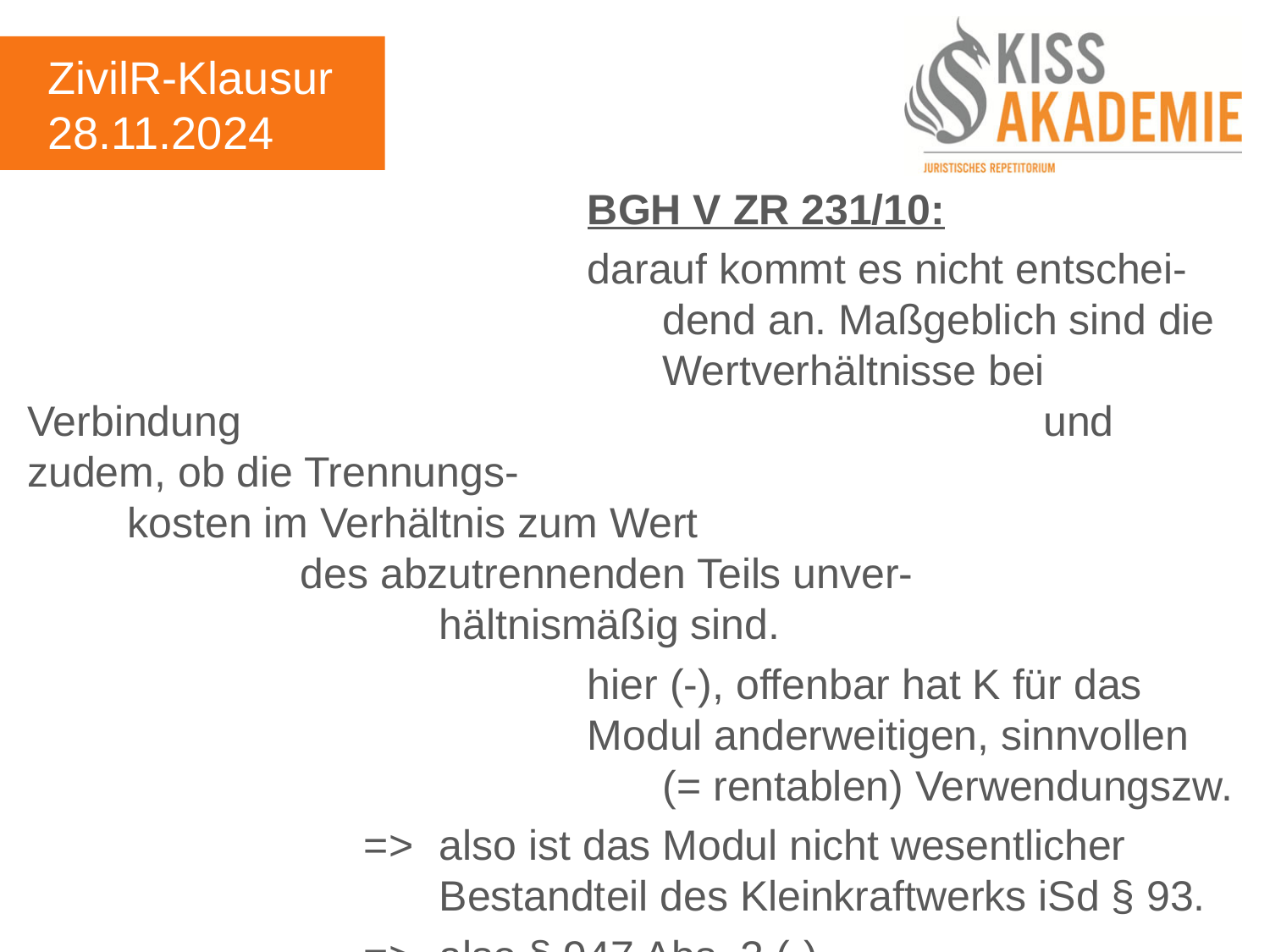

ZivilR-Klausur
28.11.2024
									BGH V ZR 231/10:
									darauf kommt es nicht entschei-										dend an. Maßgeblich sind die										Wertverhältnisse bei Verbindung										und zudem, ob die Trennungs-										kosten im Verhältnis zum Wert										des abzutrennenden Teils unver-										hältnismäßig sind.
									hier (-), offenbar hat K für das										Modul anderweitigen, sinnvollen										(= rentablen) Verwendungszw.
						=>	also ist das Modul nicht wesentlicher								Bestandteil des Kleinkraftwerks iSd § 93.
						=>	also § 947 Abs. 2 (-).